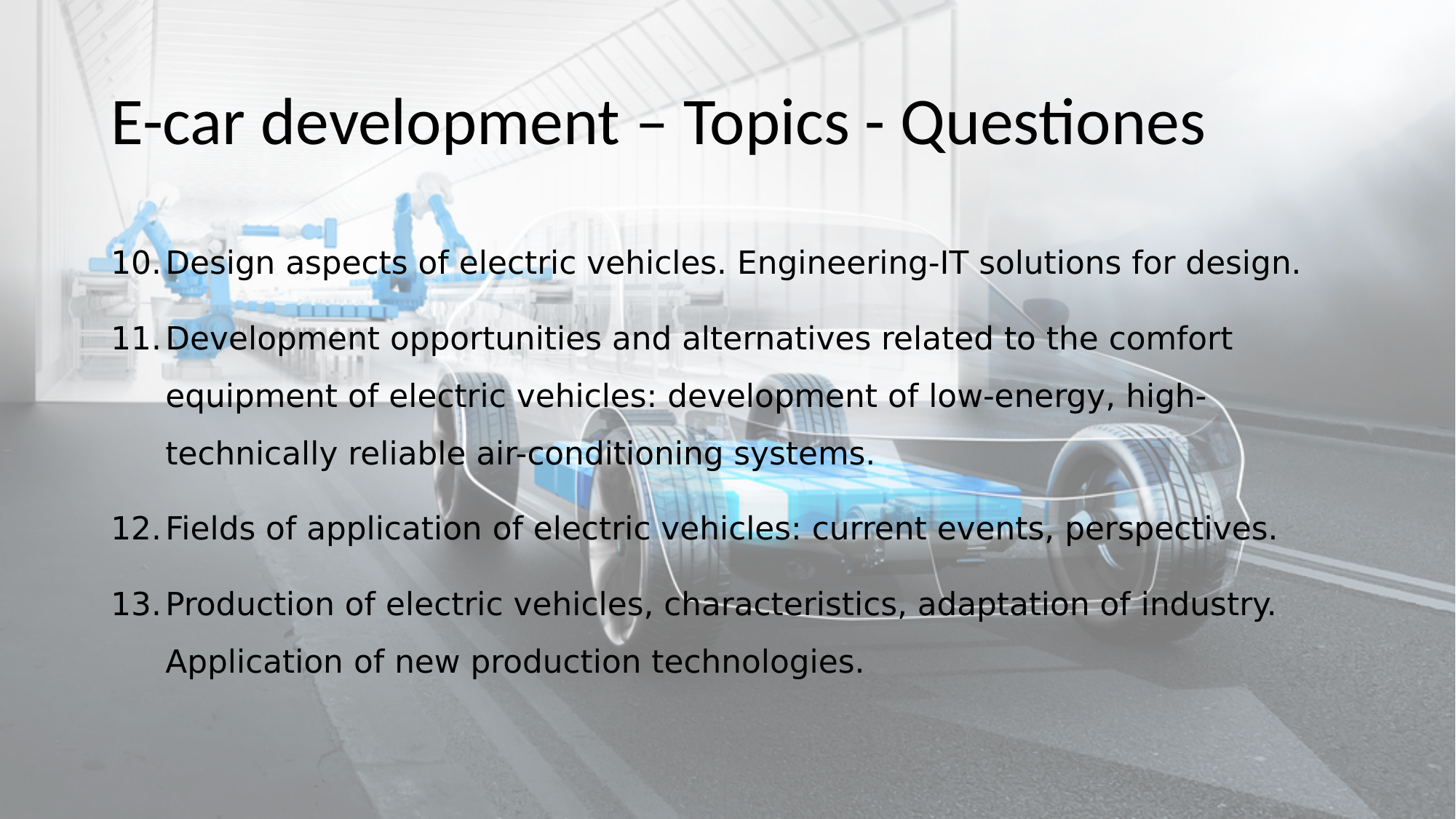

# E-car development – Topics - Questiones
Design aspects of electric vehicles. Engineering-IT solutions for design.
Development opportunities and alternatives related to the comfort equipment of electric vehicles: development of low-energy, high-technically reliable air-conditioning systems.
Fields of application of electric vehicles: current events, perspectives.
Production of electric vehicles, characteristics, adaptation of industry. Application of new production technologies.